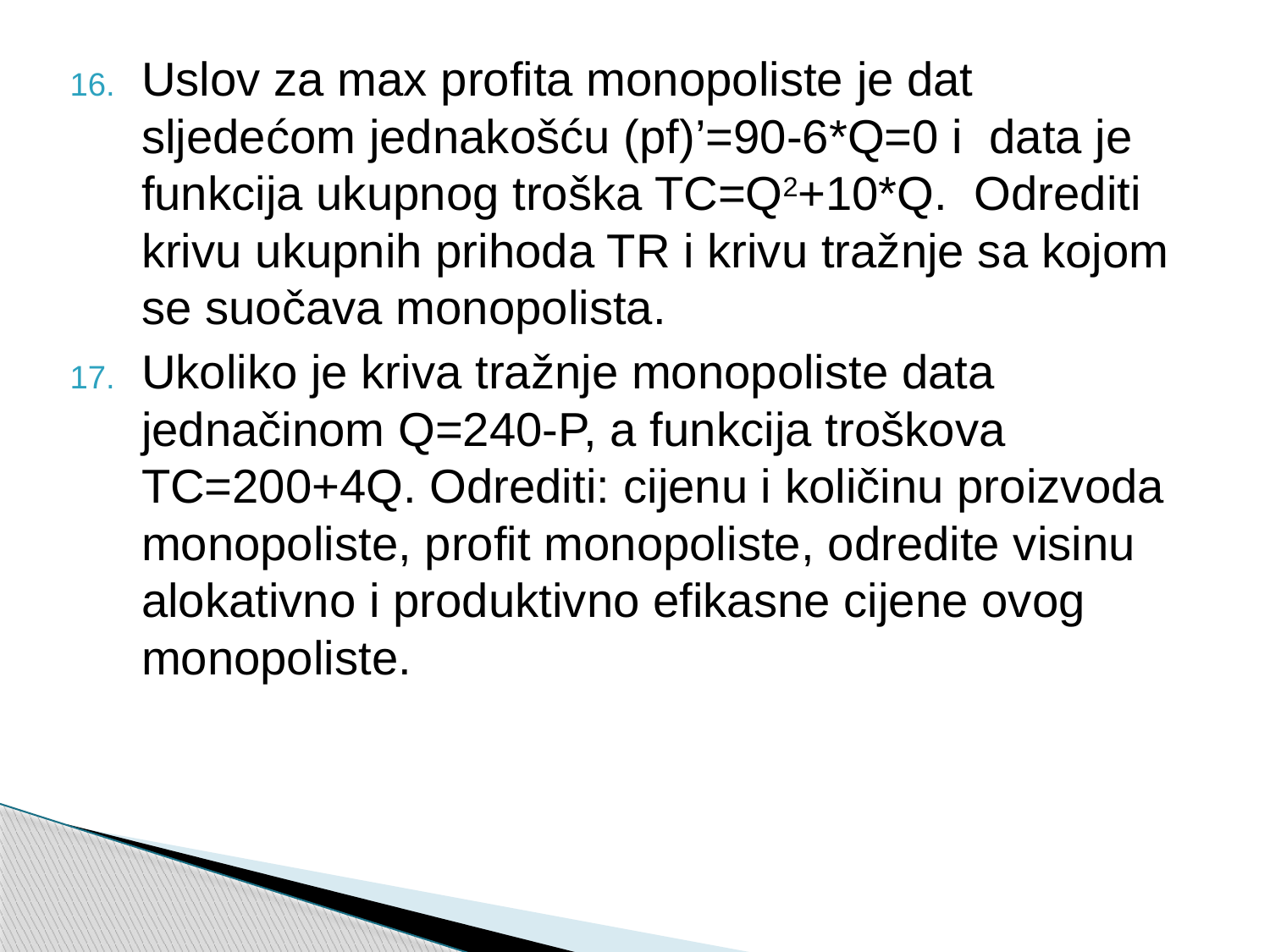

Uslov za max profita monopoliste je dat sljedećom jednakošću (pf)’=90-6*Q=0 i  data je funkcija ukupnog troška TC=Q2+10*Q.  Odrediti krivu ukupnih prihoda TR i krivu tražnje sa kojom se suočava monopolista.
Ukoliko je kriva tražnje monopoliste data jednačinom Q=240-P, a funkcija troškova TC=200+4Q. Odrediti: cijenu i količinu proizvoda monopoliste, profit monopoliste, odredite visinu alokativno i produktivno efikasne cijene ovog monopoliste.